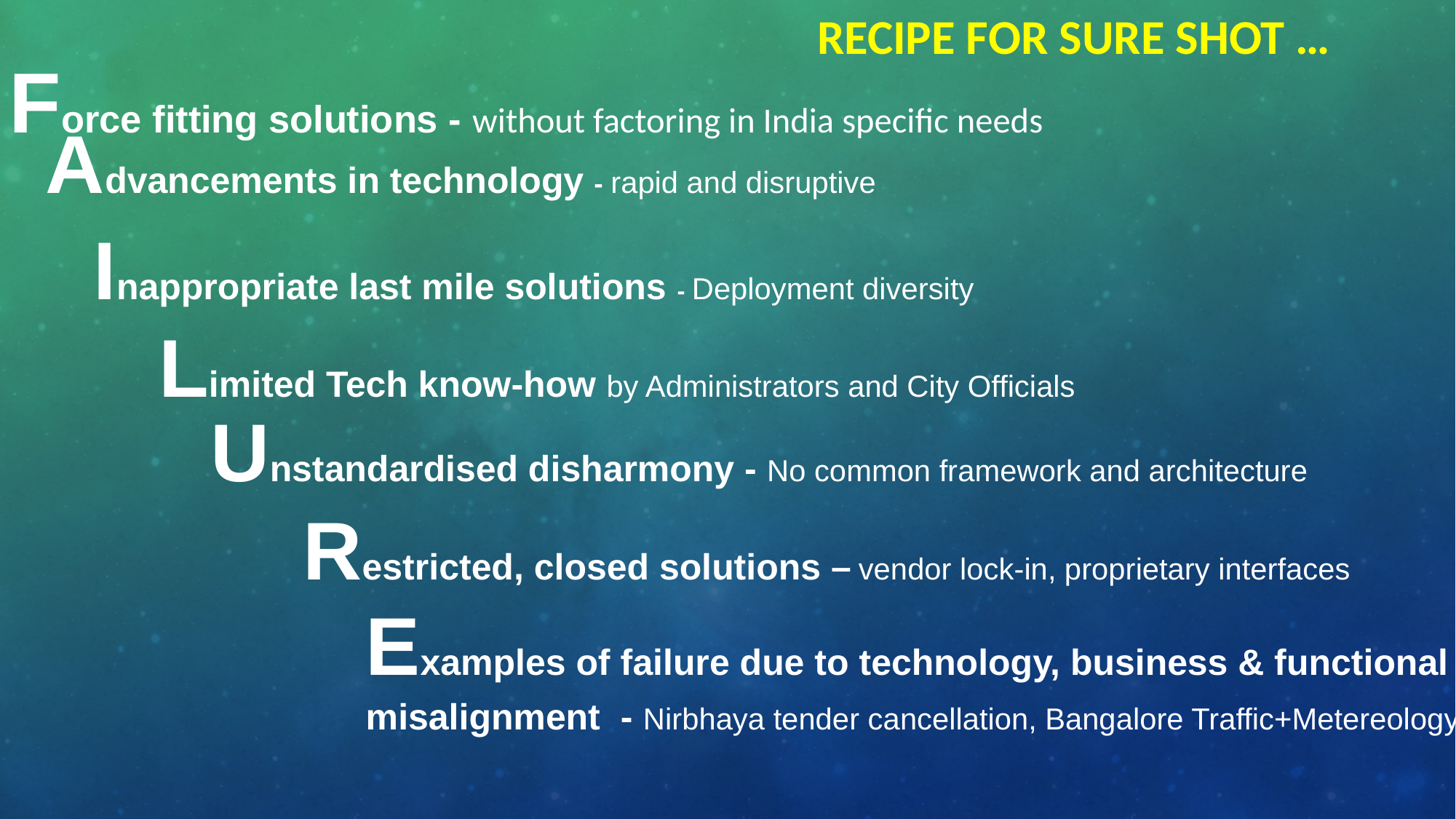

RECIPE FOR SURE SHOT …
Force fitting solutions - without factoring in India specific needs

Advancements in technology - rapid and disruptive

Inappropriate last mile solutions - Deployment diversity

	Limited Tech know-how by Administrators and City Officials
	 Unstandardised disharmony - No common framework and architecture
  Restricted, closed solutions – vendor lock-in, proprietary interfaces
Examples of failure due to technology, business & functional misalignment  - Nirbhaya tender cancellation, Bangalore Traffic+Metereology